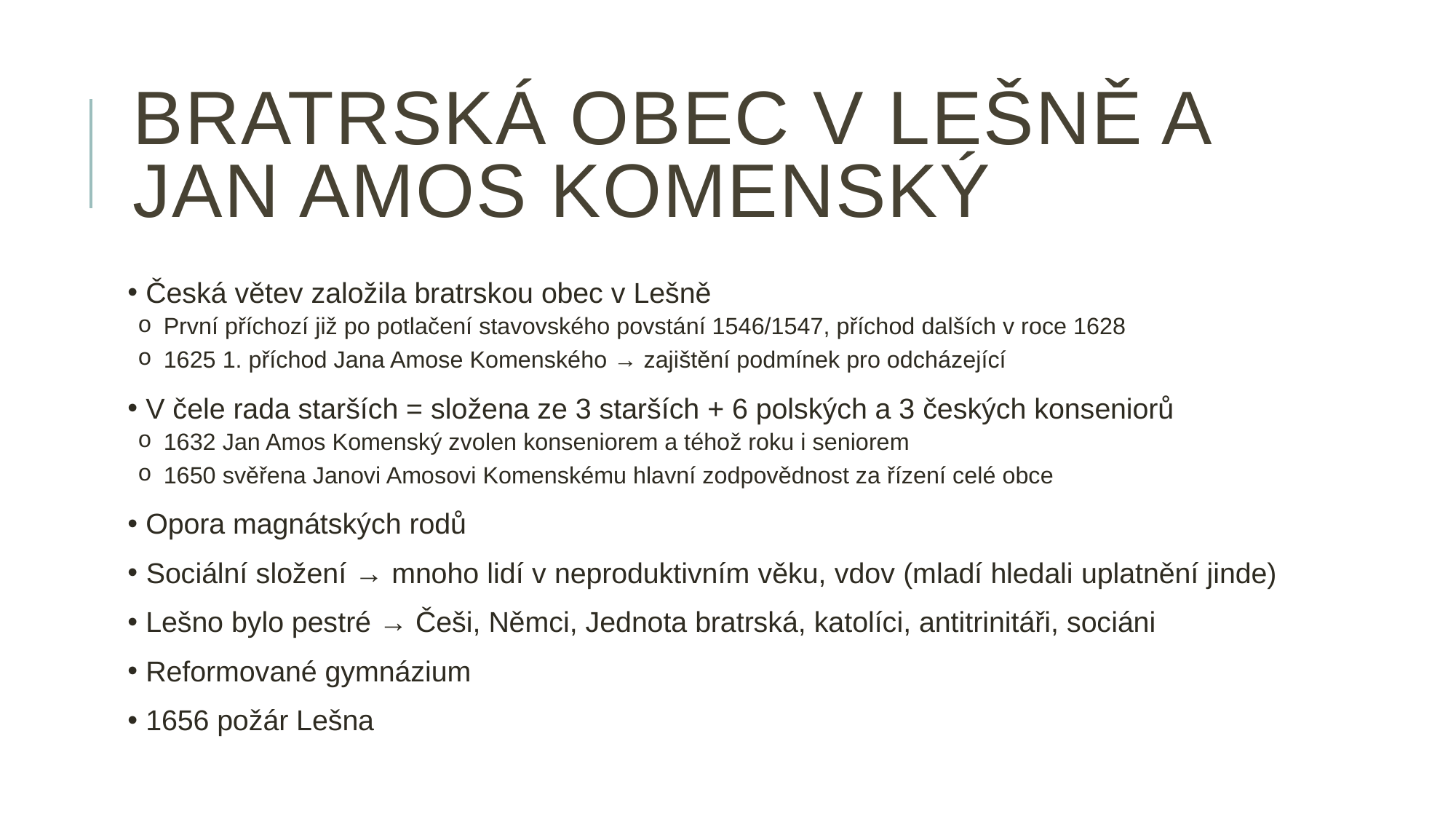

# Bratrská obec v Lešně a Jan Amos Komenský
 Česká větev založila bratrskou obec v Lešně
 První příchozí již po potlačení stavovského povstání 1546/1547, příchod dalších v roce 1628
 1625 1. příchod Jana Amose Komenského → zajištění podmínek pro odcházející
 V čele rada starších = složena ze 3 starších + 6 polských a 3 českých konseniorů
 1632 Jan Amos Komenský zvolen konseniorem a téhož roku i seniorem
 1650 svěřena Janovi Amosovi Komenskému hlavní zodpovědnost za řízení celé obce
 Opora magnátských rodů
 Sociální složení → mnoho lidí v neproduktivním věku, vdov (mladí hledali uplatnění jinde)
 Lešno bylo pestré → Češi, Němci, Jednota bratrská, katolíci, antitrinitáři, sociáni
 Reformované gymnázium
 1656 požár Lešna